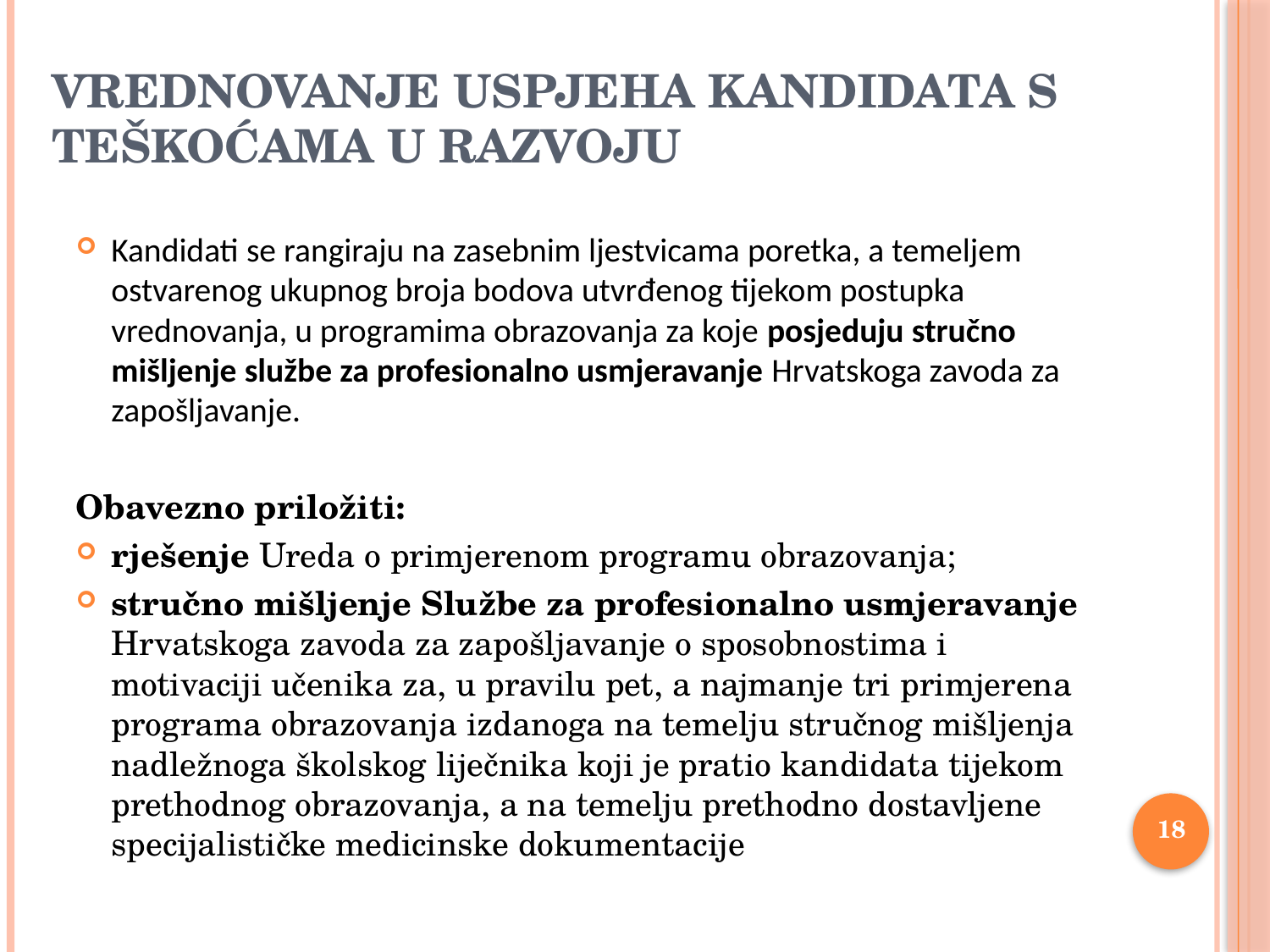

# VREDNOVANJE USPJEHA KANDIDATA S TEŠKOĆAMA U RAZVOJU
Kandidati se rangiraju na zasebnim ljestvicama poretka, a temeljem ostvarenog ukupnog broja bodova utvrđenog tijekom postupka vrednovanja, u programima obrazovanja za koje posjeduju stručno mišljenje službe za profesionalno usmjeravanje Hrvatskoga zavoda za zapošljavanje.

Obavezno priložiti:
rješenje Ureda o primjerenom programu obrazovanja;
stručno mišljenje Službe za profesionalno usmjeravanje Hrvatskoga zavoda za zapošljavanje o sposobnostima i motivaciji učenika za, u pravilu pet, a najmanje tri primjerena programa obrazovanja izdanoga na temelju stručnog mišljenja nadležnoga školskog liječnika koji je pratio kandidata tijekom prethodnog obrazovanja, a na temelju prethodno dostavljene specijalističke medicinske dokumentacije
18